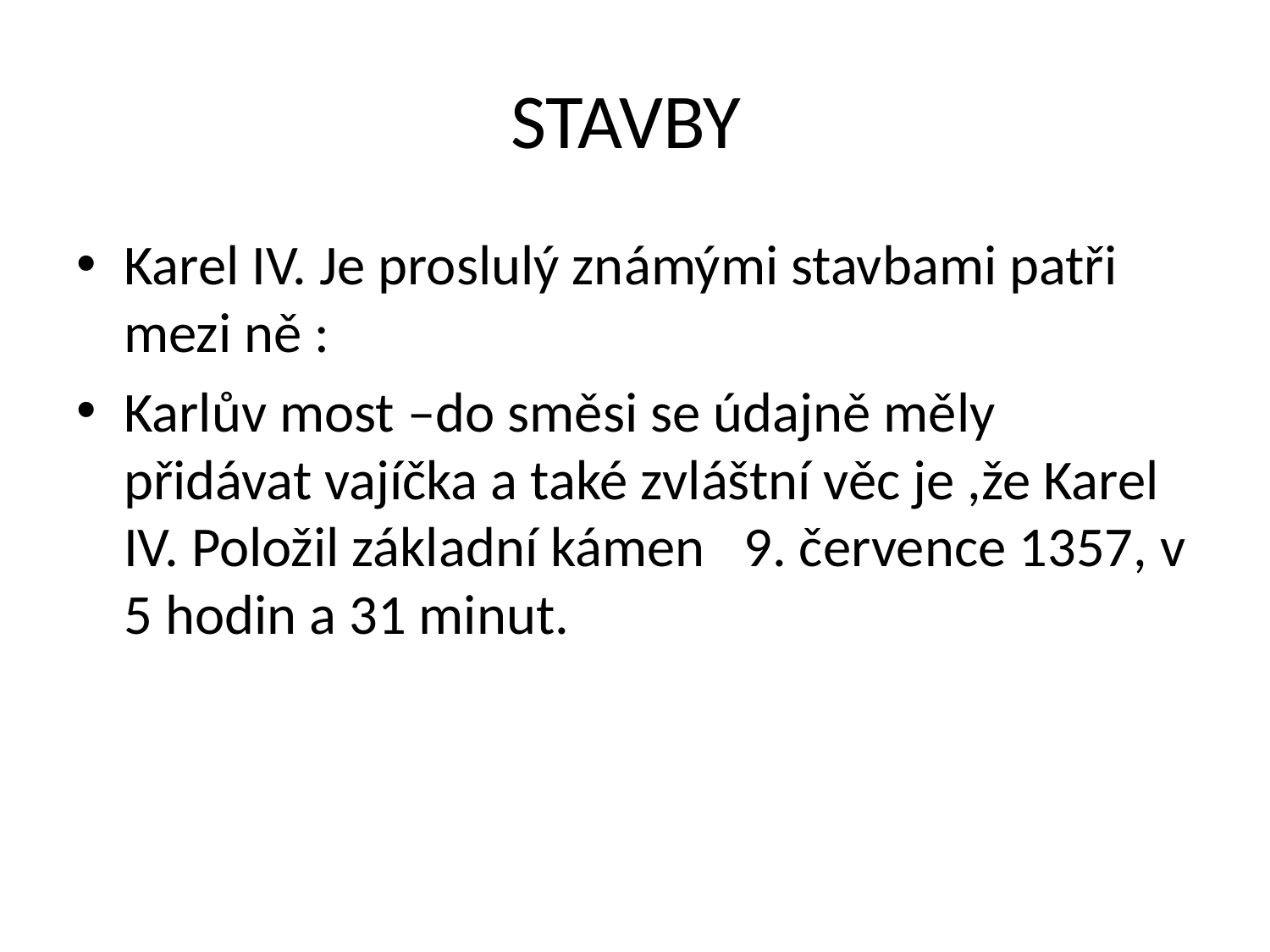

# STAVBY
Karel IV. Je proslulý známými stavbami patři mezi ně :
Karlův most –do směsi se údajně měly přidávat vajíčka a také zvláštní věc je ,že Karel IV. Položil základní kámen   9. července 1357, v 5 hodin a 31 minut.